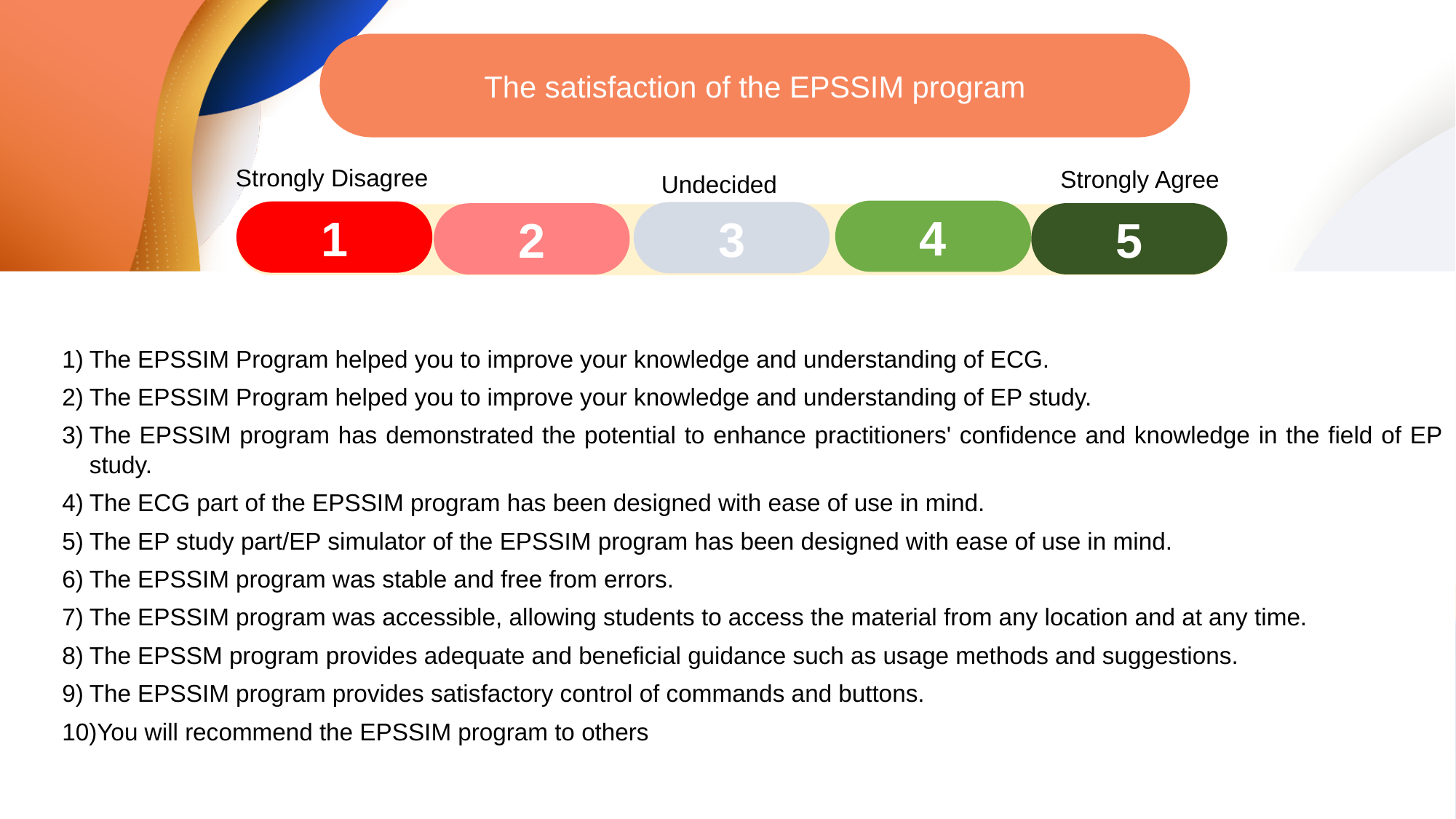

The satisfaction of the EPSSIM program

Strongly Disagree
Strongly Agree
 Undecided
4
1
3
5
2

The EPSSIM Program helped you to improve your knowledge and understanding of ECG.
The EPSSIM Program helped you to improve your knowledge and understanding of EP study.
The EPSSIM program has demonstrated the potential to enhance practitioners' confidence and knowledge in the field of EP study.
The ECG part of the EPSSIM program has been designed with ease of use in mind.
The EP study part/EP simulator of the EPSSIM program has been designed with ease of use in mind.
The EPSSIM program was stable and free from errors.
The EPSSIM program was accessible, allowing students to access the material from any location and at any time.
The EPSSM program provides adequate and beneficial guidance such as usage methods and suggestions.
The EPSSIM program provides satisfactory control of commands and buttons.
You will recommend the EPSSIM program to others